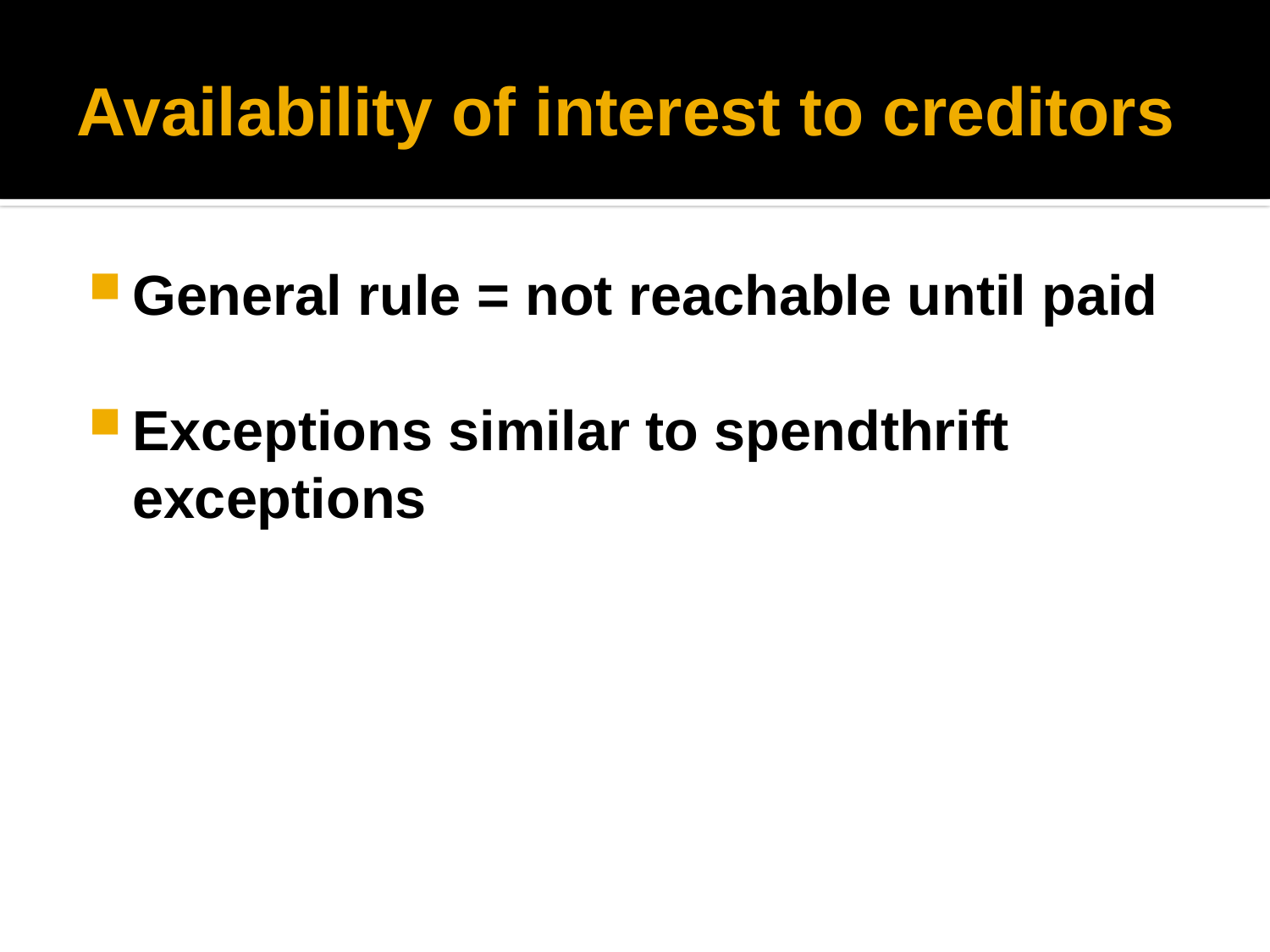

# Availability of interest to creditors
General rule = not reachable until paid

Exceptions similar to spendthrift exceptions